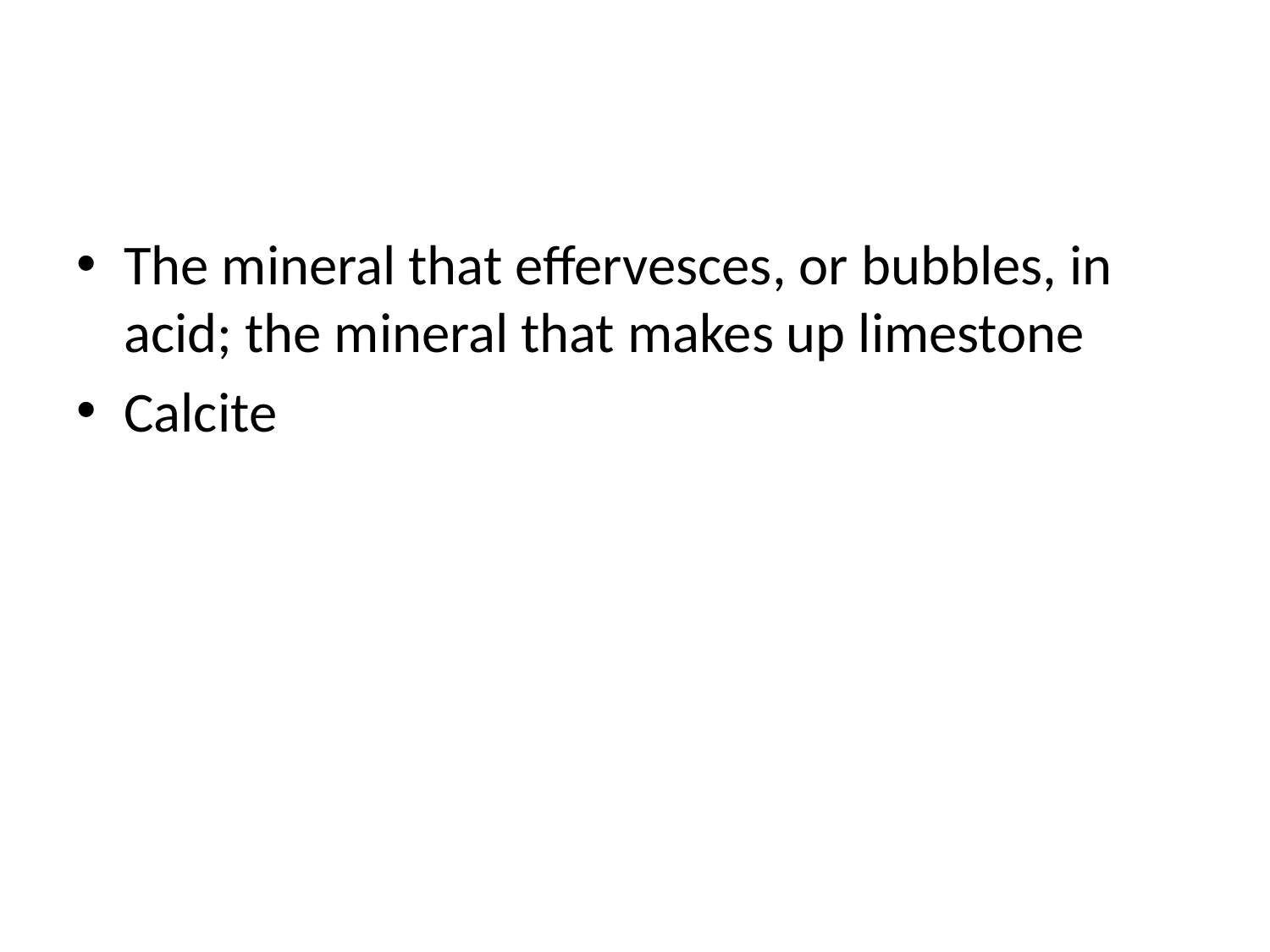

#
The mineral that effervesces, or bubbles, in acid; the mineral that makes up limestone
Calcite